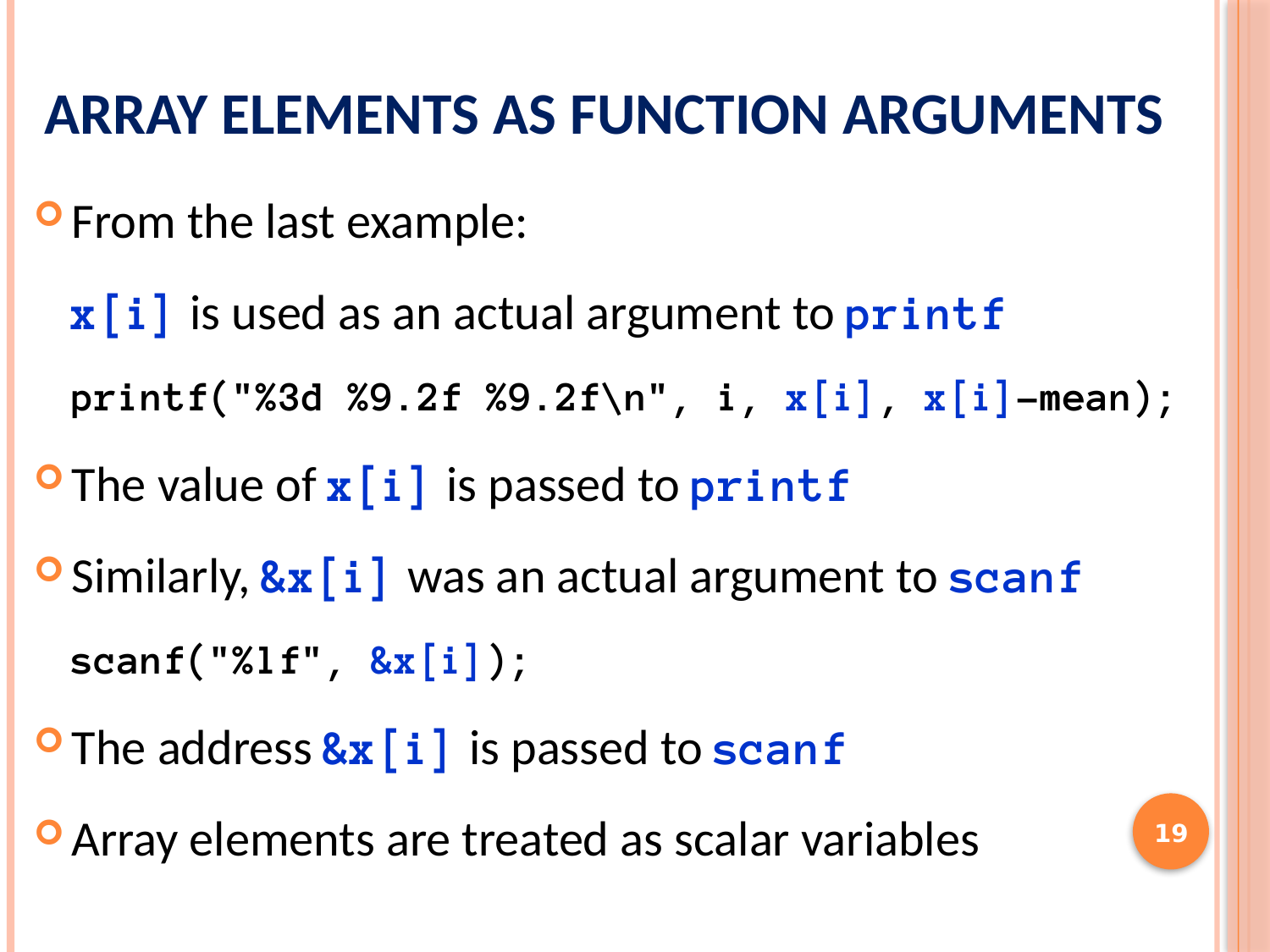

# Array Elements as Function Arguments
From the last example:
x[i] is used as an actual argument to printf
printf("%3d %9.2f %9.2f\n", i, x[i], x[i]-mean);
The value of x[i] is passed to printf
Similarly, &x[i] was an actual argument to scanf
scanf("%lf", &x[i]);
The address &x[i] is passed to scanf
Array elements are treated as scalar variables
19